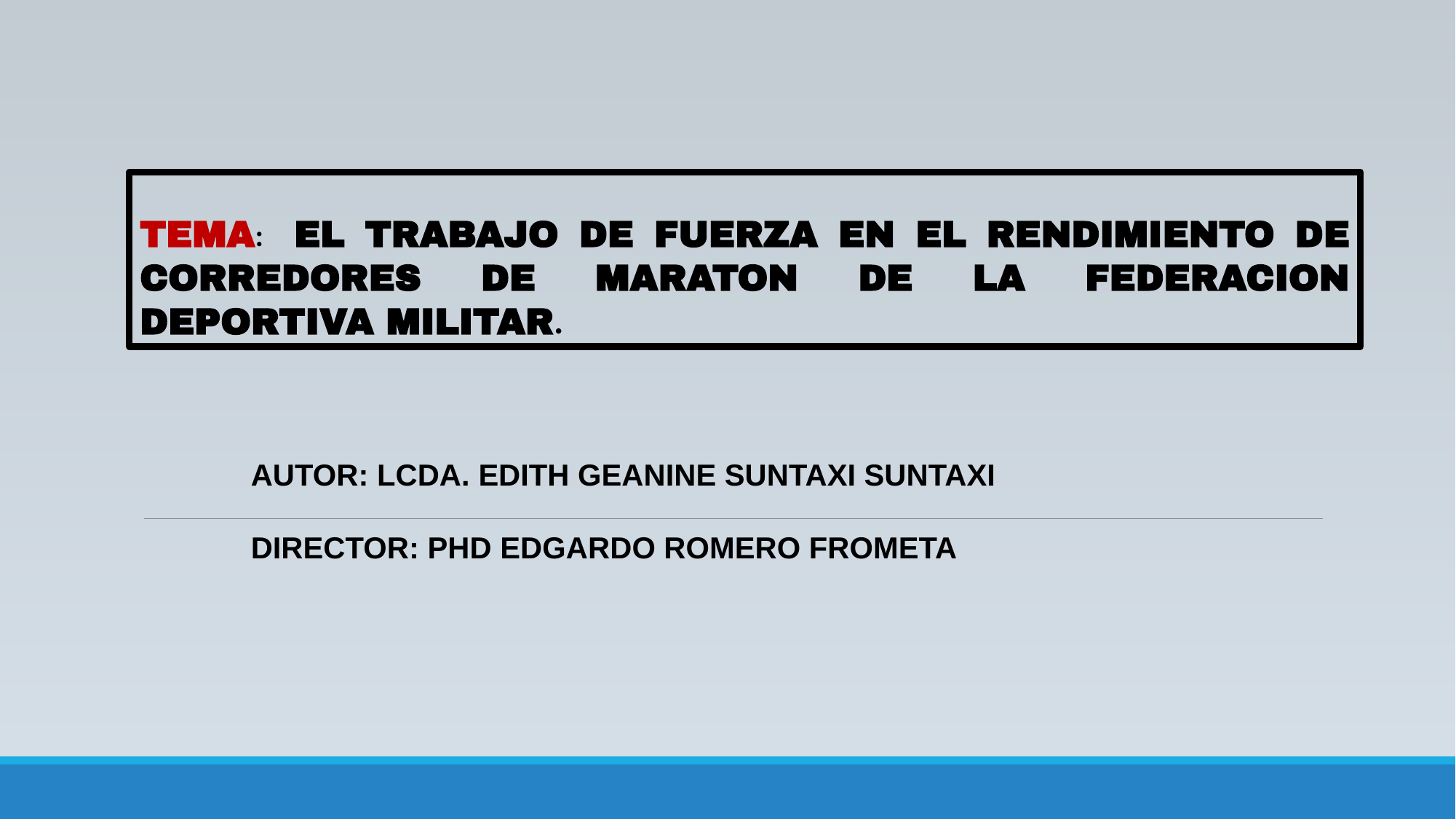

TEMA:  EL TRABAJO DE FUERZA EN EL RENDIMIENTO DE CORREDORES DE MARATON DE LA FEDERACION DEPORTIVA MILITAR.
AUTOR: LCDA. EDITH GEANINE SUNTAXI SUNTAXI

DIRECTOR: PHD EDGARDO ROMERO FROMETA